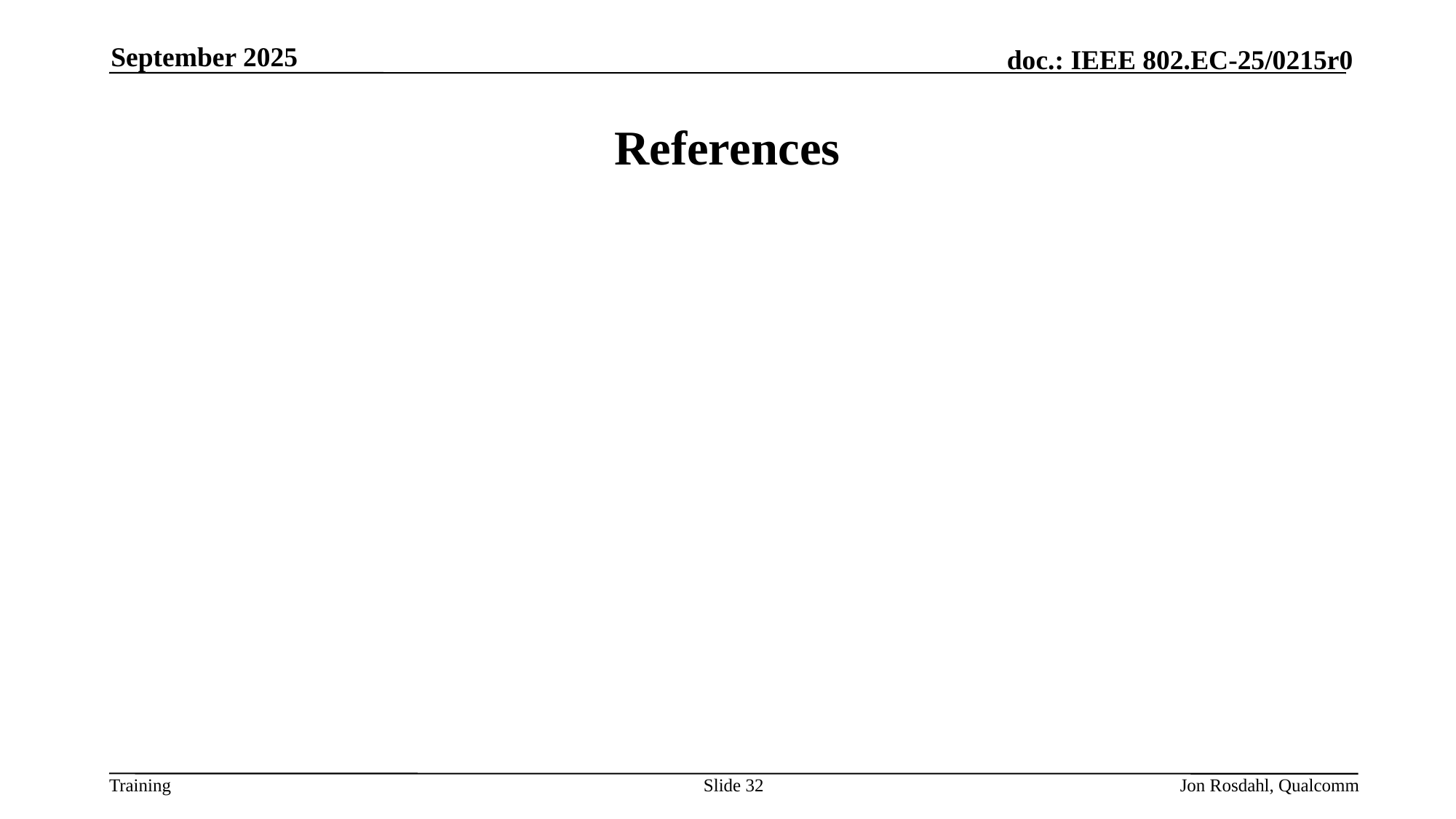

September 2025
# References

Slide 32
Jon Rosdahl, Qualcomm